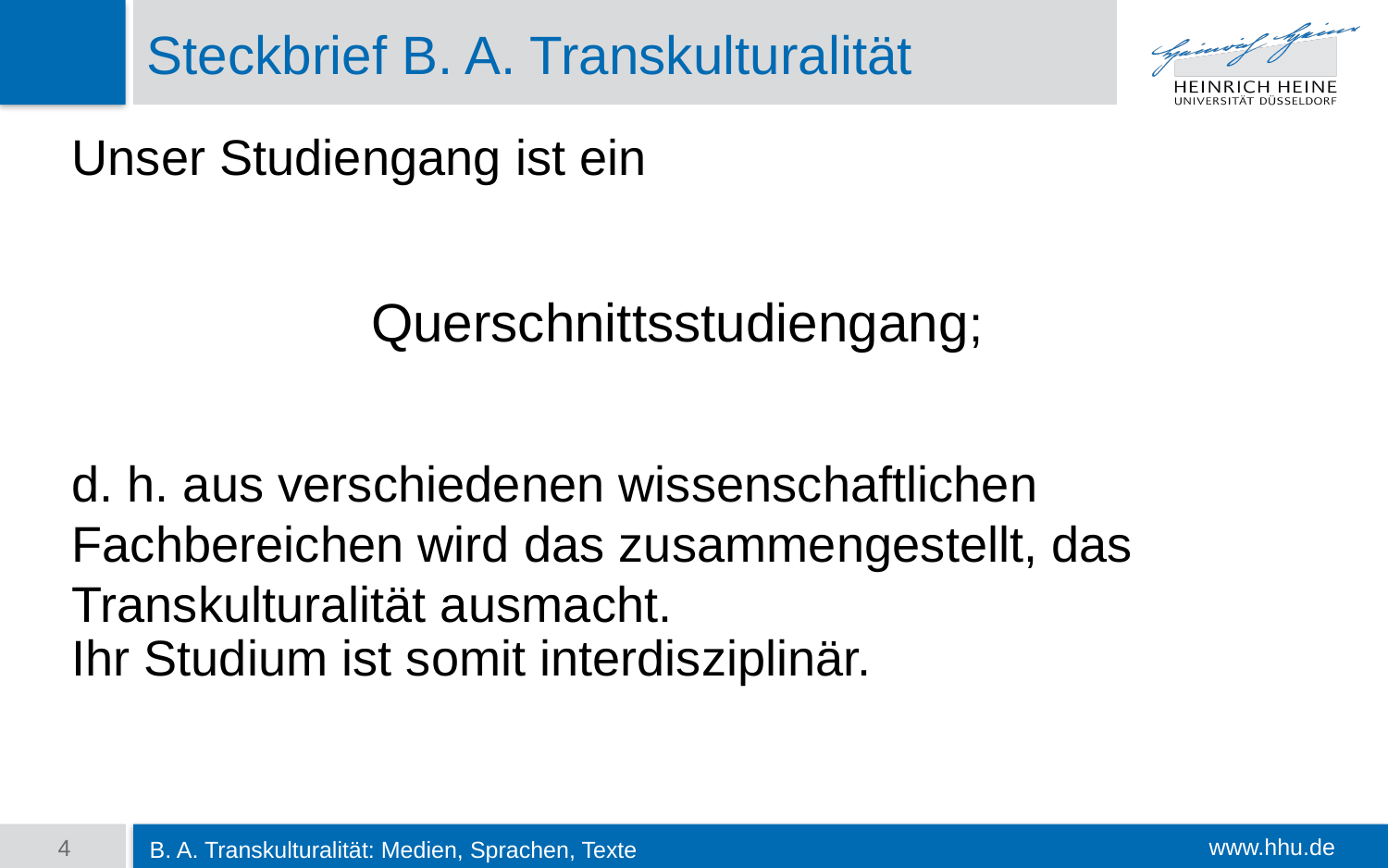

# Steckbrief B. A. Transkulturalität
Unser Studiengang ist ein

Querschnittsstudiengang;

d. h. aus verschiedenen wissenschaftlichen Fachbereichen wird das zusammengestellt, das Transkulturalität ausmacht.
Ihr Studium ist somit interdisziplinär.

B. A. Transkulturalität: Medien, Sprachen, Texte
4